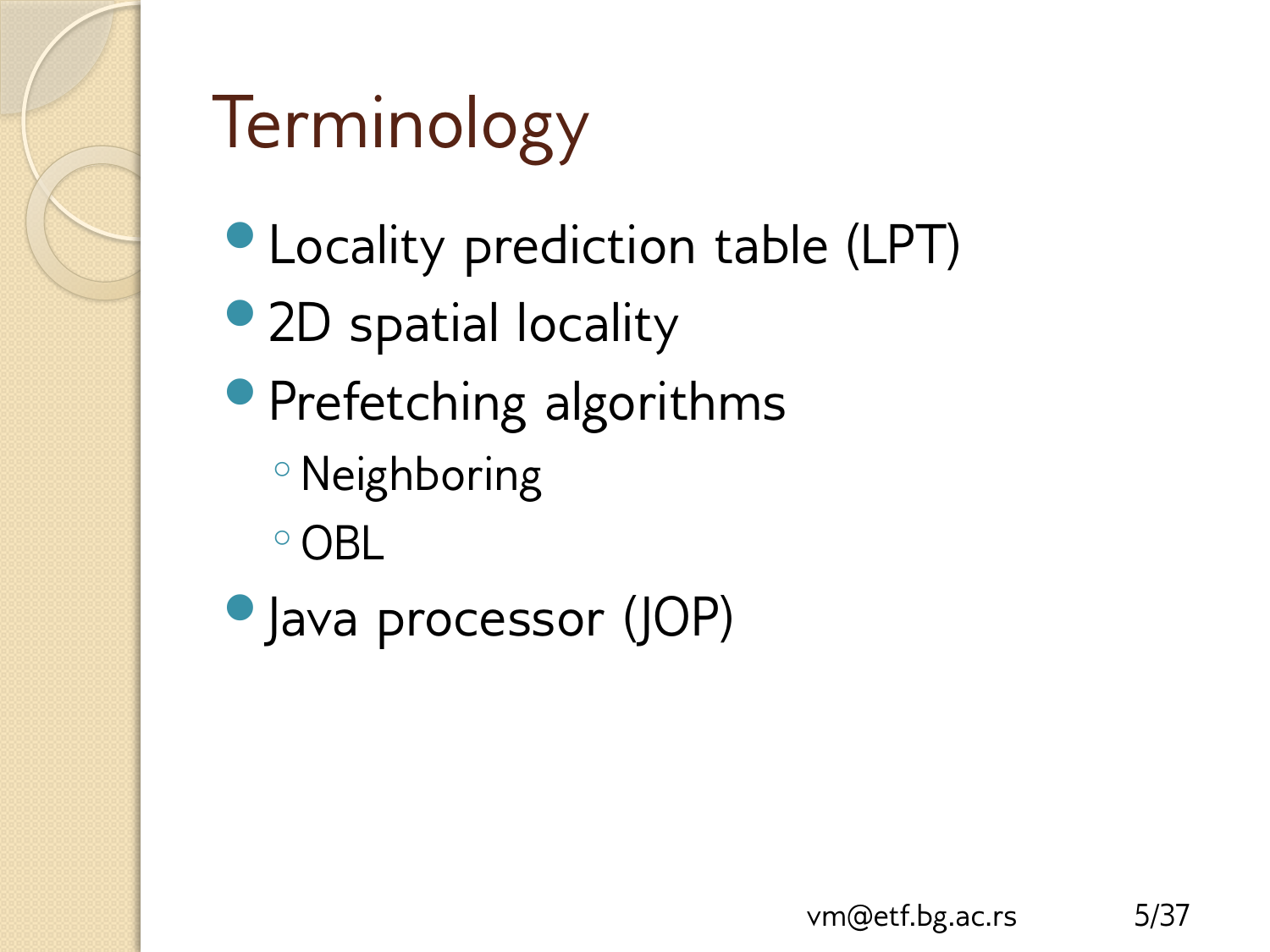

# Terminology
Locality prediction table (LPT)
2D spatial locality
Prefetching algorithms
Neighboring
OBL
Java processor (JOP)